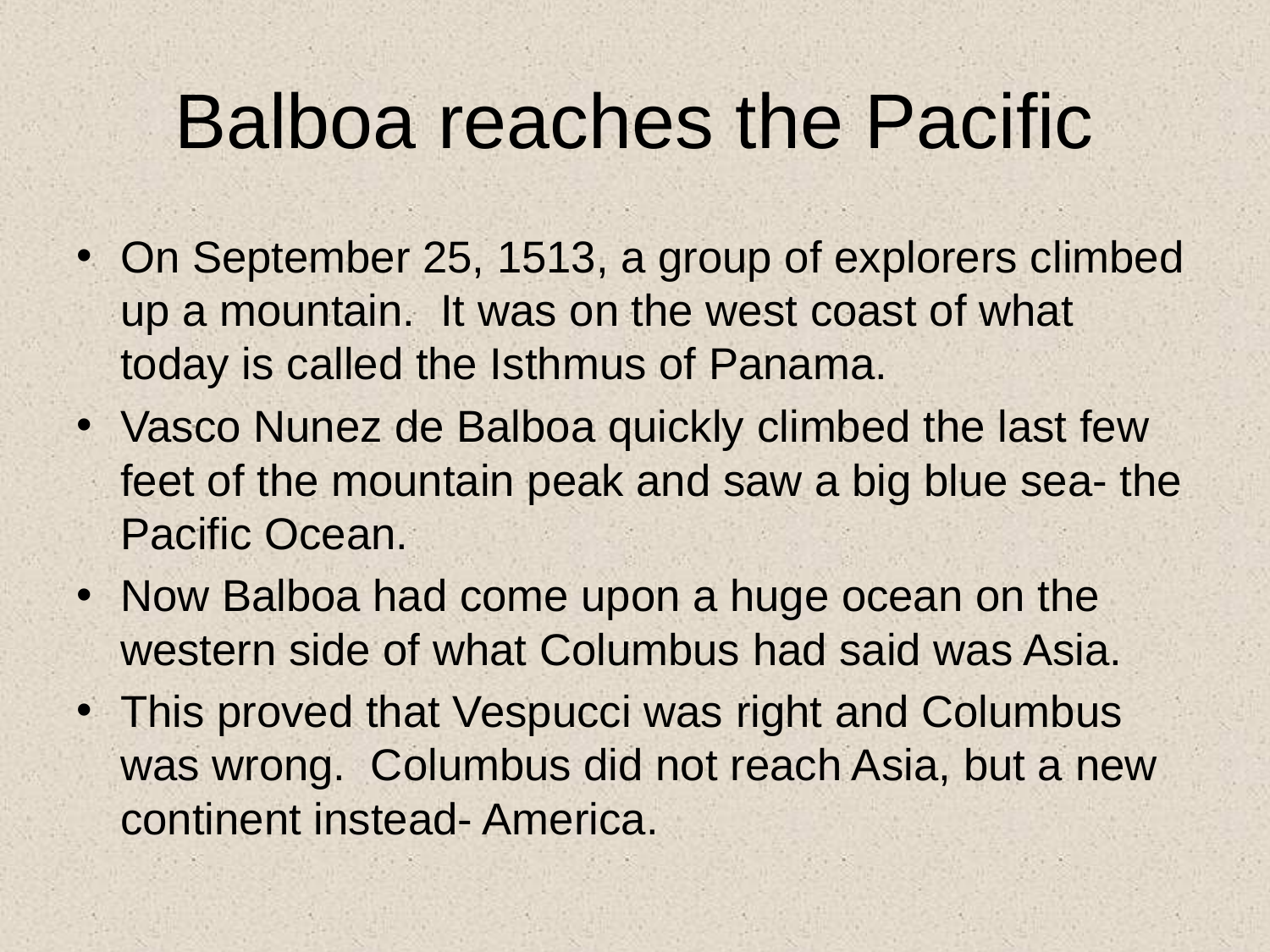

# Balboa reaches the Pacific
On September 25, 1513, a group of explorers climbed up a mountain.  It was on the west coast of what today is called the Isthmus of Panama.
Vasco Nunez de Balboa quickly climbed the last few feet of the mountain peak and saw a big blue sea- the Pacific Ocean.
Now Balboa had come upon a huge ocean on the western side of what Columbus had said was Asia.
This proved that Vespucci was right and Columbus was wrong.  Columbus did not reach Asia, but a new continent instead- America.